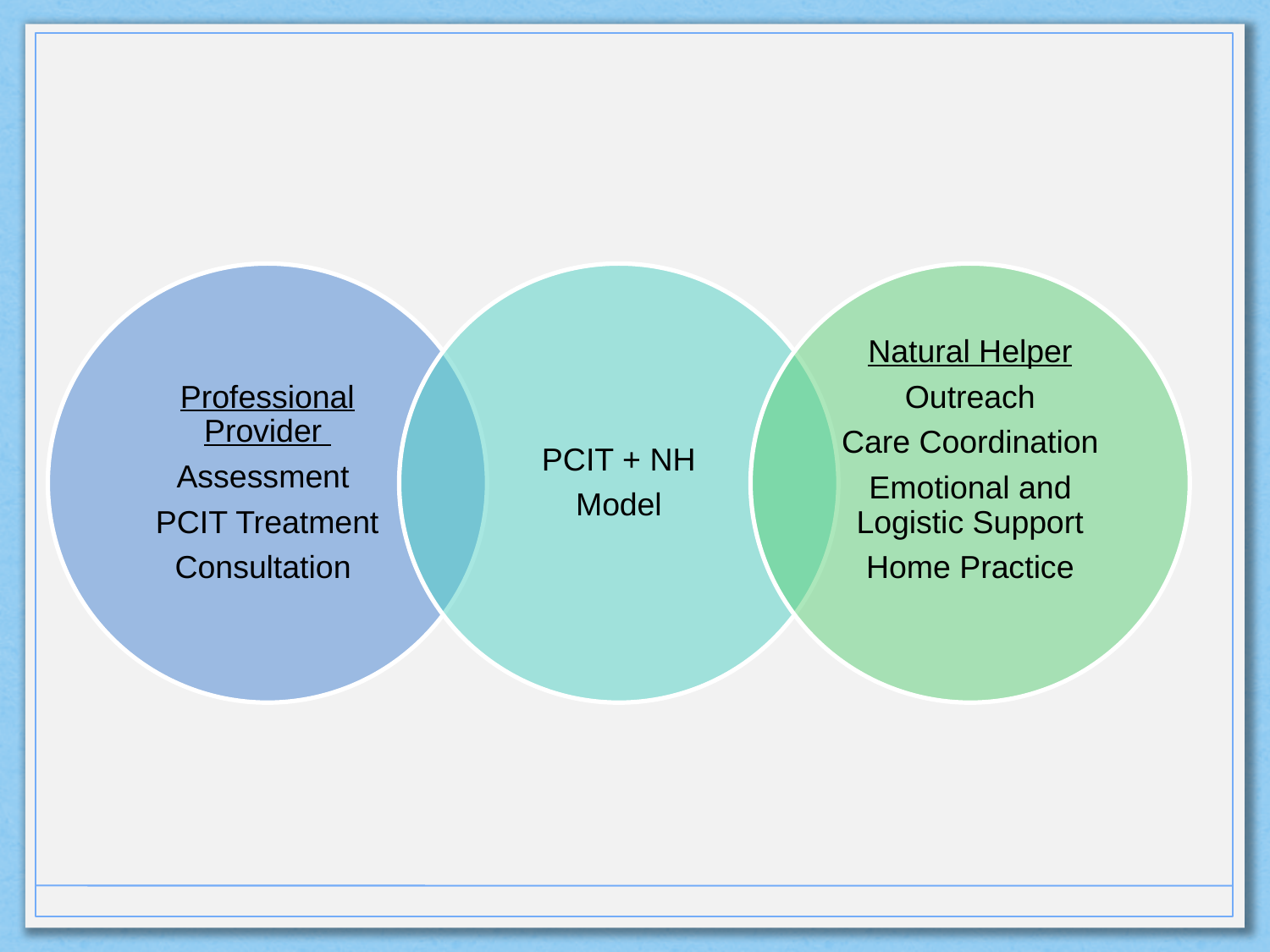

Professional Provider
Assessment
PCIT Treatment
Consultation
PCIT + NH
Model
Natural Helper
Outreach
Care Coordination
Emotional and Logistic Support
Home Practice